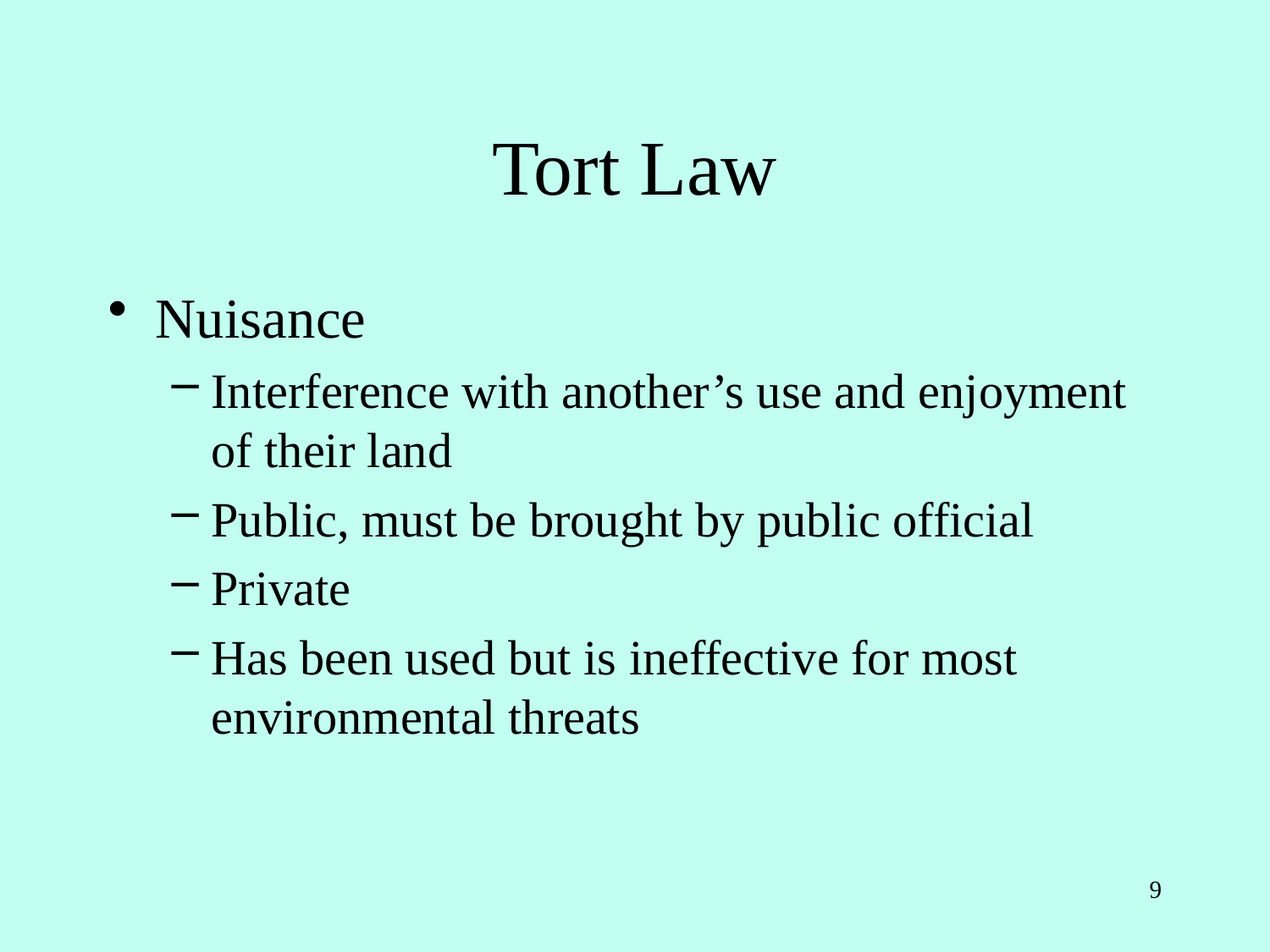

# Tort Law
Nuisance
Interference with another’s use and enjoyment of their land
Public, must be brought by public official
Private
Has been used but is ineffective for most environmental threats

9